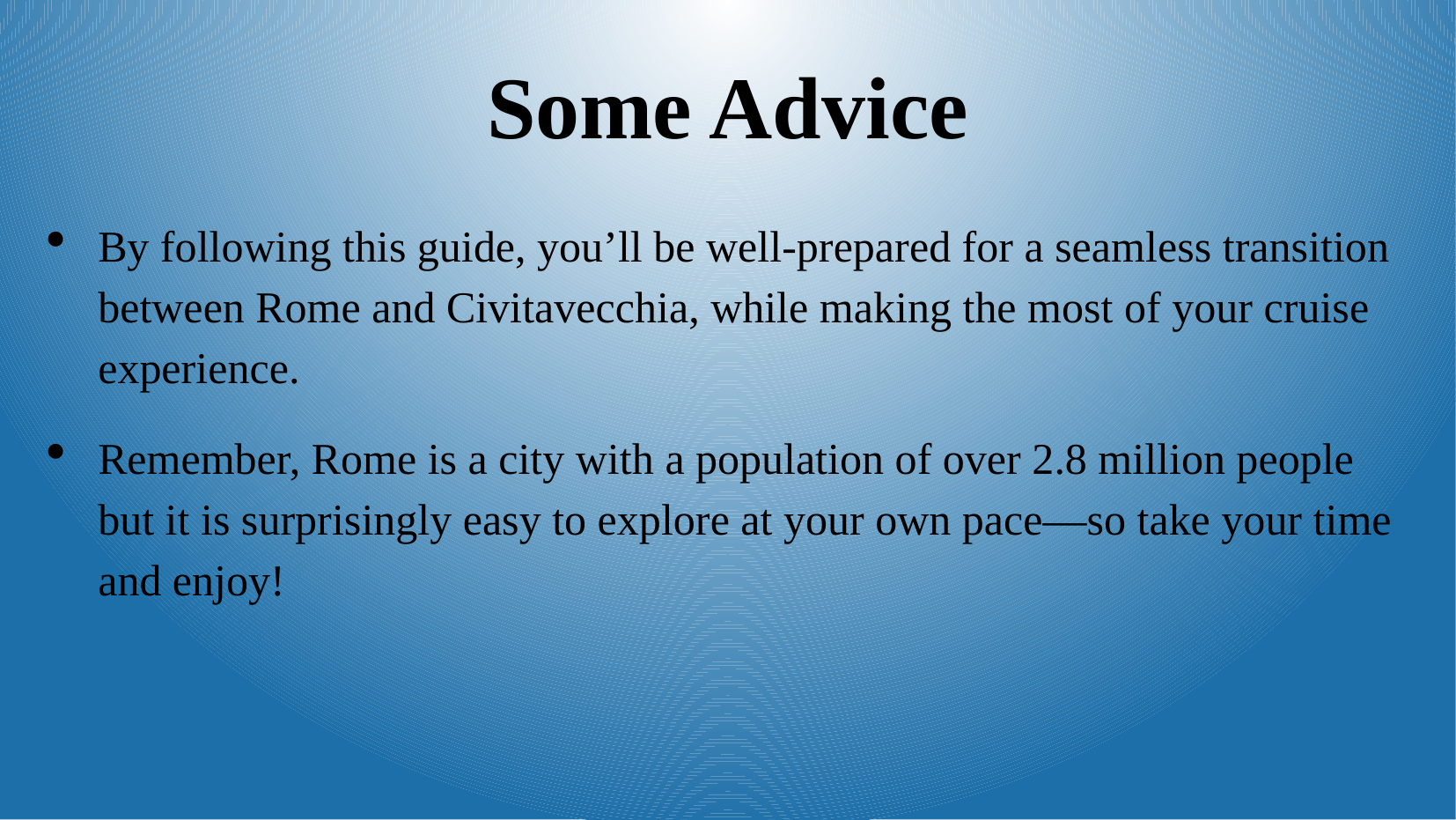

# Some Advice
By following this guide, you’ll be well-prepared for a seamless transition between Rome and Civitavecchia, while making the most of your cruise experience.
Remember, Rome is a city with a population of over 2.8 million people but it is surprisingly easy to explore at your own pace—so take your time and enjoy!